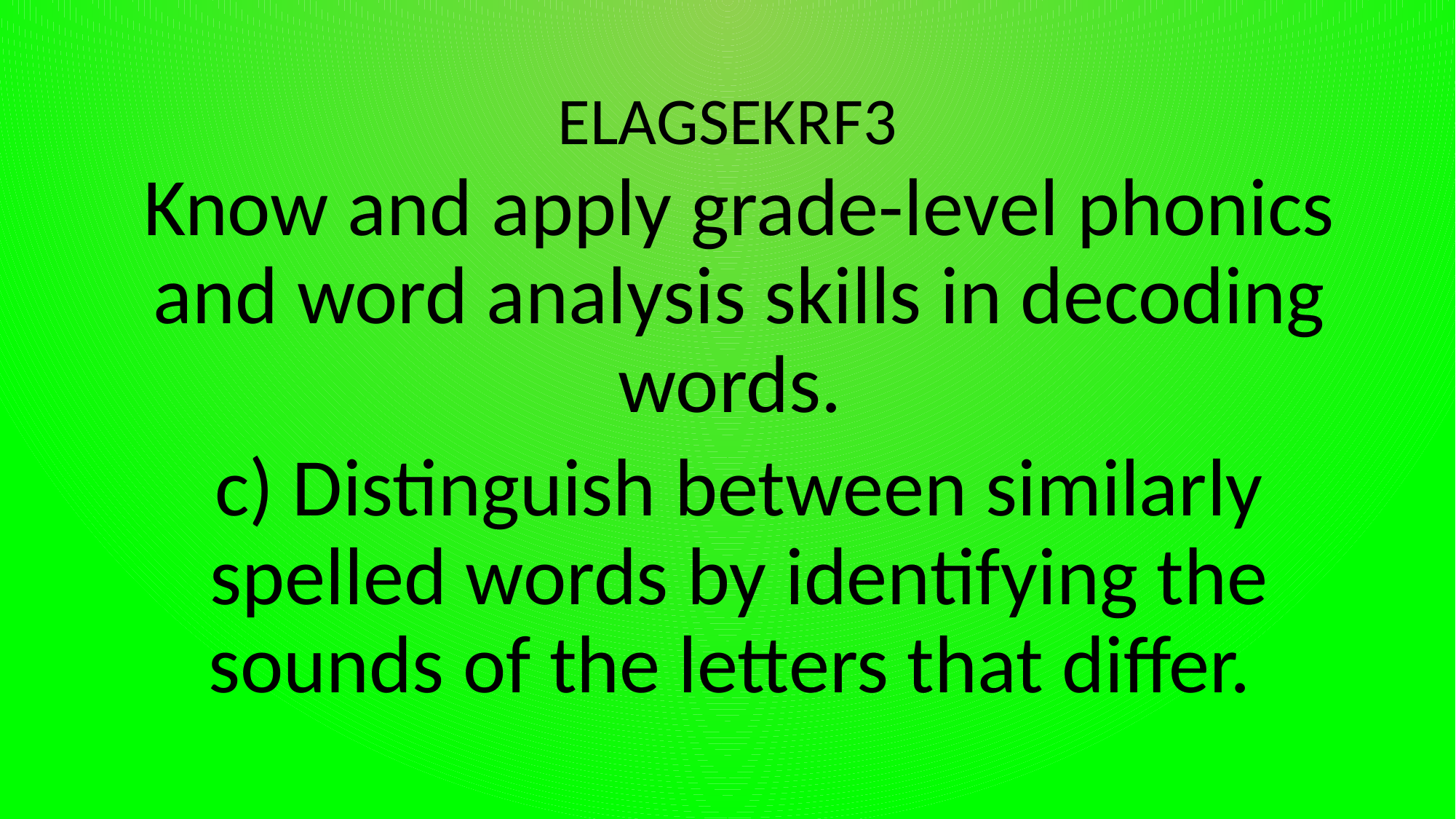

# ELAGSEKRF3
Know and apply grade-level phonics and word analysis skills in decoding words.
c) Distinguish between similarly spelled words by identifying the sounds of the letters that differ.